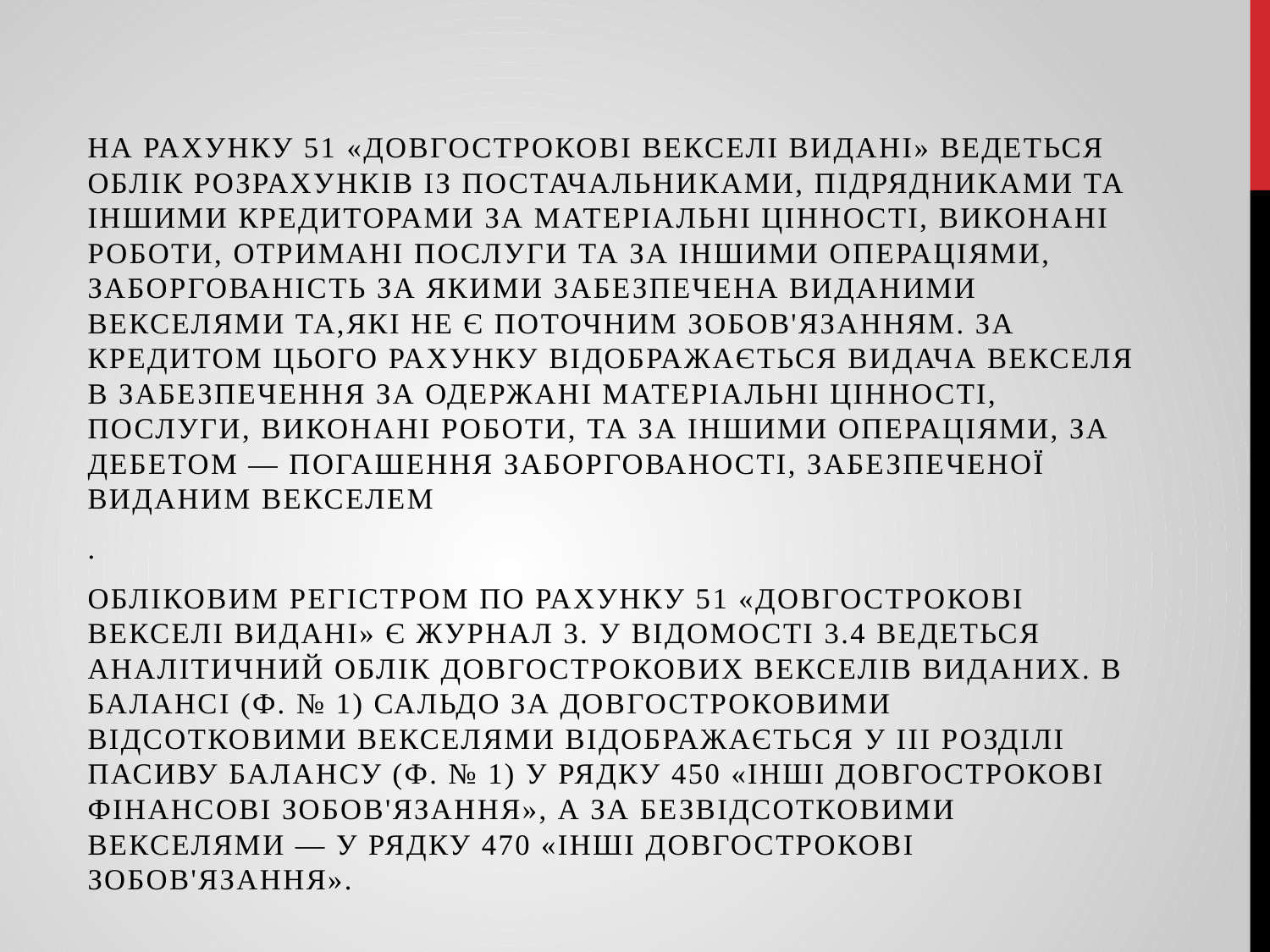

На рахунку 51 «Довгострокові векселі видані» ведеться облік розрахунків із постачальниками, підрядниками та іншими кредиторами за матеріальні цінності, виконані роботи, отримані послуги та за іншими операціями, заборгованість за якими забезпечена виданими векселями та,які не є поточним зобов'язанням. За кредитом цього рахунку відображається видача векселя в забезпечення за одержані матеріальні цінності, послуги, виконані роботи, та за іншими операціями, за дебетом — погашення заборгованості, забезпеченої виданим векселем
.
Обліковим регістром по рахунку 51 «Довгострокові векселі видані» є Журнал 3. У Відомості 3.4 ведеться аналітичний облік довгострокових векселів виданих. В Балансі (ф. № 1) сальдо за довгостроковими відсотковими векселями відображається у III розділі пасиву Балансу (ф. № 1) у рядку 450 «Інші довгострокові фінансові зобов'язання», а за безвідсотковими векселями — у рядку 470 «Інші довгострокові зобов'язання».

#